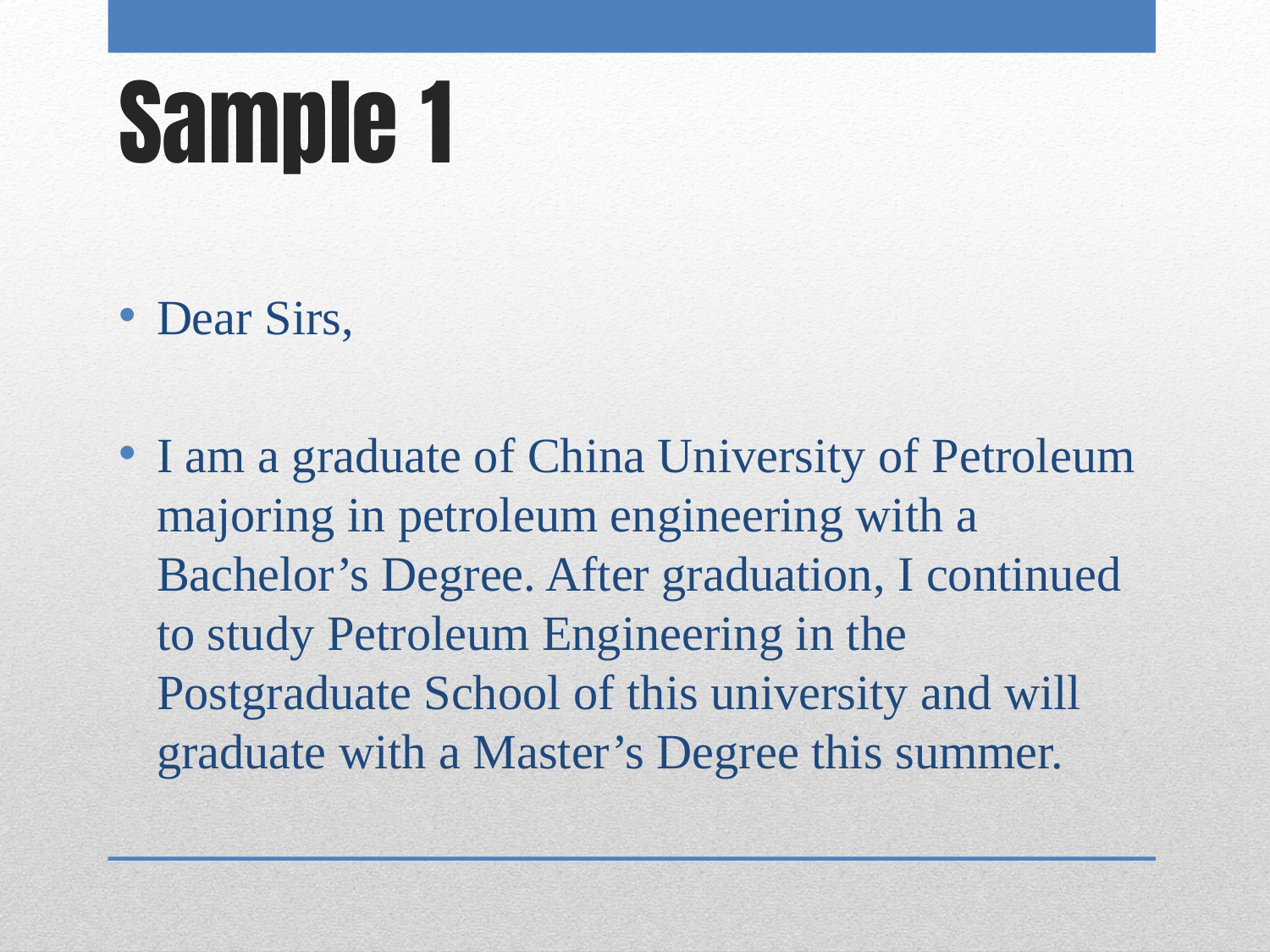

# Sample 1
Dear Sirs,

I am a graduate of China University of Petroleum majoring in petroleum engineering with a Bachelor’s Degree. After graduation, I continued to study Petroleum Engineering in the Postgraduate School of this university and will graduate with a Master’s Degree this summer.